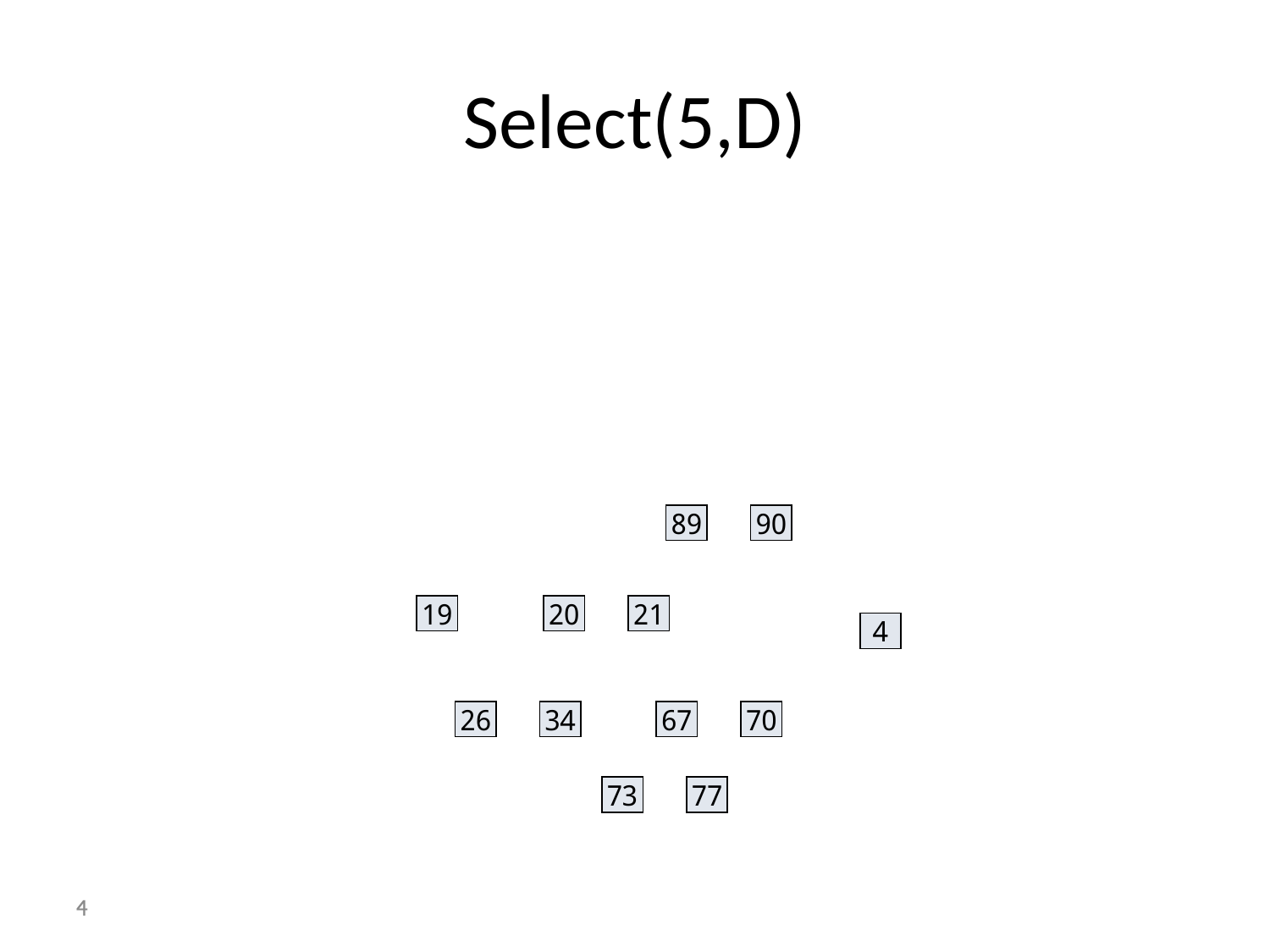

# Select(5,D)
89
90
19
20
21
4
26
34
67
70
73
77
4